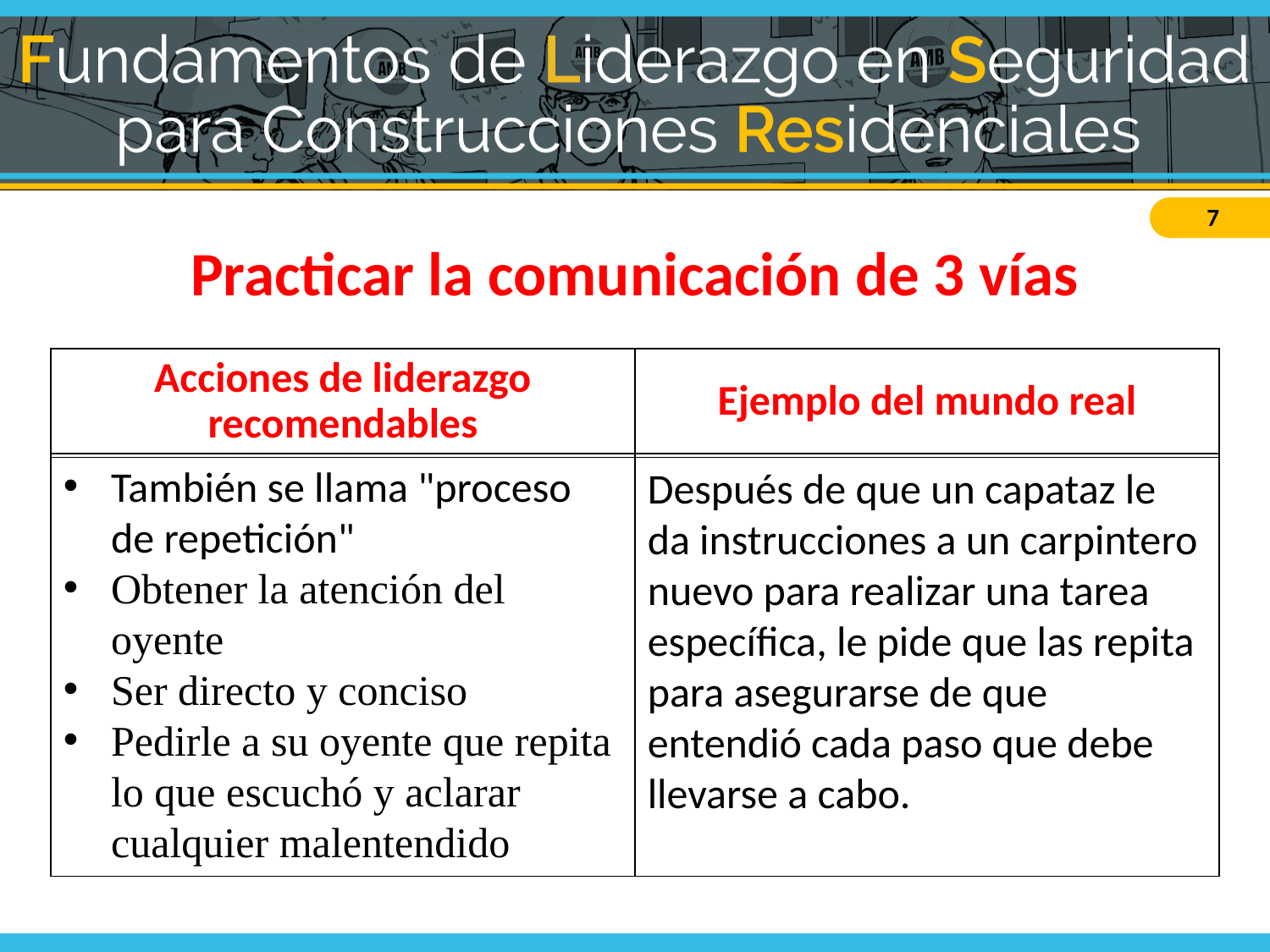

# Practicar la comunicación de 3 vías
| Acciones de liderazgo recomendables | Ejemplo del mundo real |
| --- | --- |
|  |
| --- |
|  |
| --- |
También se llama "proceso de repetición"
Obtener la atención del oyente
Ser directo y conciso
Pedirle a su oyente que repita lo que escuchó y aclarar cualquier malentendido
Después de que un capataz le da instrucciones a un carpintero nuevo para realizar una tarea específica, le pide que las repita para asegurarse de que entendió cada paso que debe llevarse a cabo.